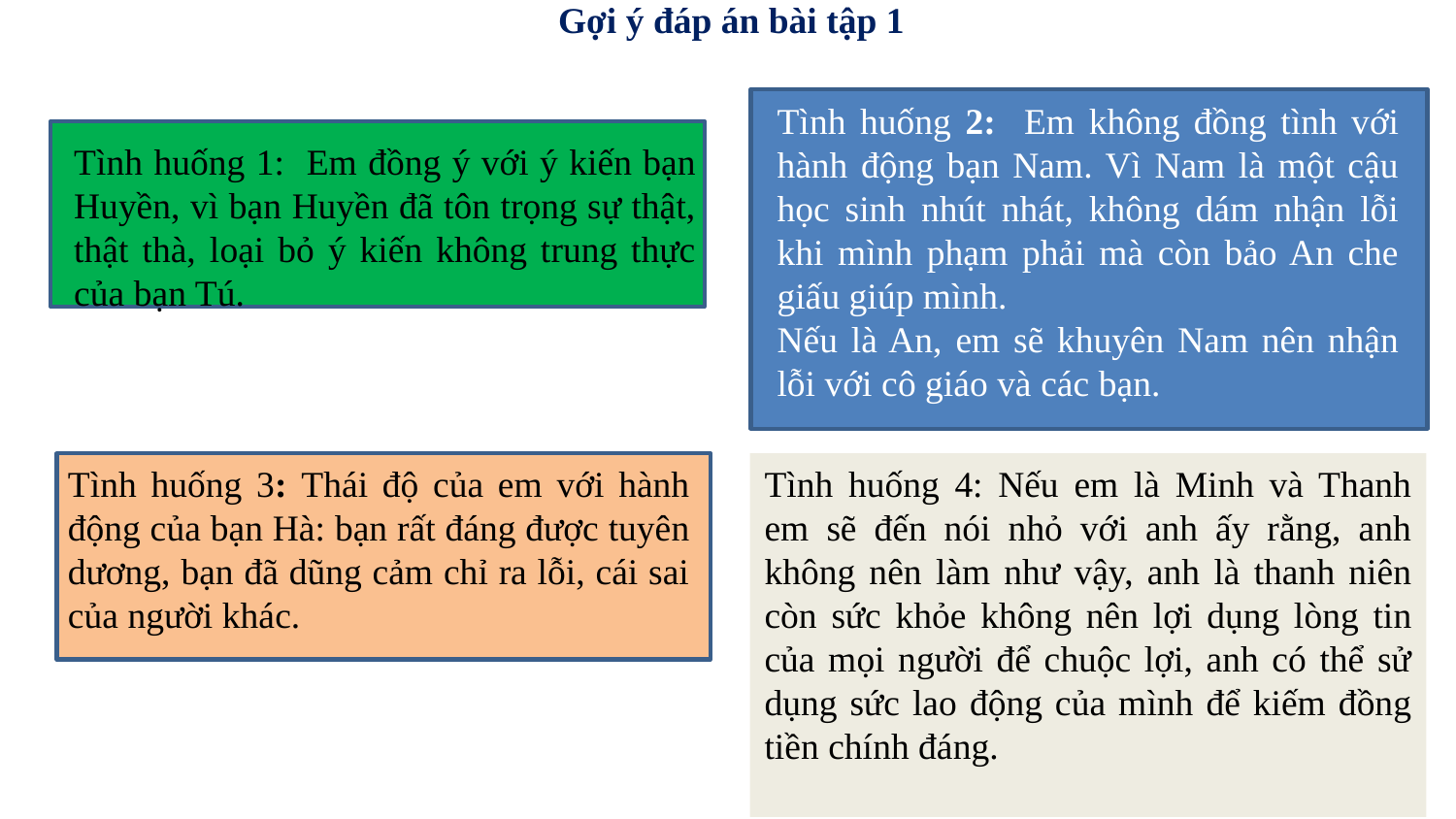

Gợi ý đáp án bài tập 1

Tình huống 2:  Em không đồng tình với hành động bạn Nam. Vì Nam là một cậu học sinh nhút nhát, không dám nhận lỗi khi mình phạm phải mà còn bảo An che giấu giúp mình.
Nếu là An, em sẽ khuyên Nam nên nhận lỗi với cô giáo và các bạn.

Tình huống 1:  Em đồng ý với ý kiến bạn Huyền, vì bạn Huyền đã tôn trọng sự thật, thật thà, loại bỏ ý kiến không trung thực của bạn Tú.
Tình huống 3: Thái độ của em với hành động của bạn Hà: bạn rất đáng được tuyên dương, bạn đã dũng cảm chỉ ra lỗi, cái sai của người khác.

Tình huống 4: Nếu em là Minh và Thanh em sẽ đến nói nhỏ với anh ấy rằng, anh không nên làm như vậy, anh là thanh niên còn sức khỏe không nên lợi dụng lòng tin của mọi người để chuộc lợi, anh có thể sử dụng sức lao động của mình để kiếm đồng tiền chính đáng.